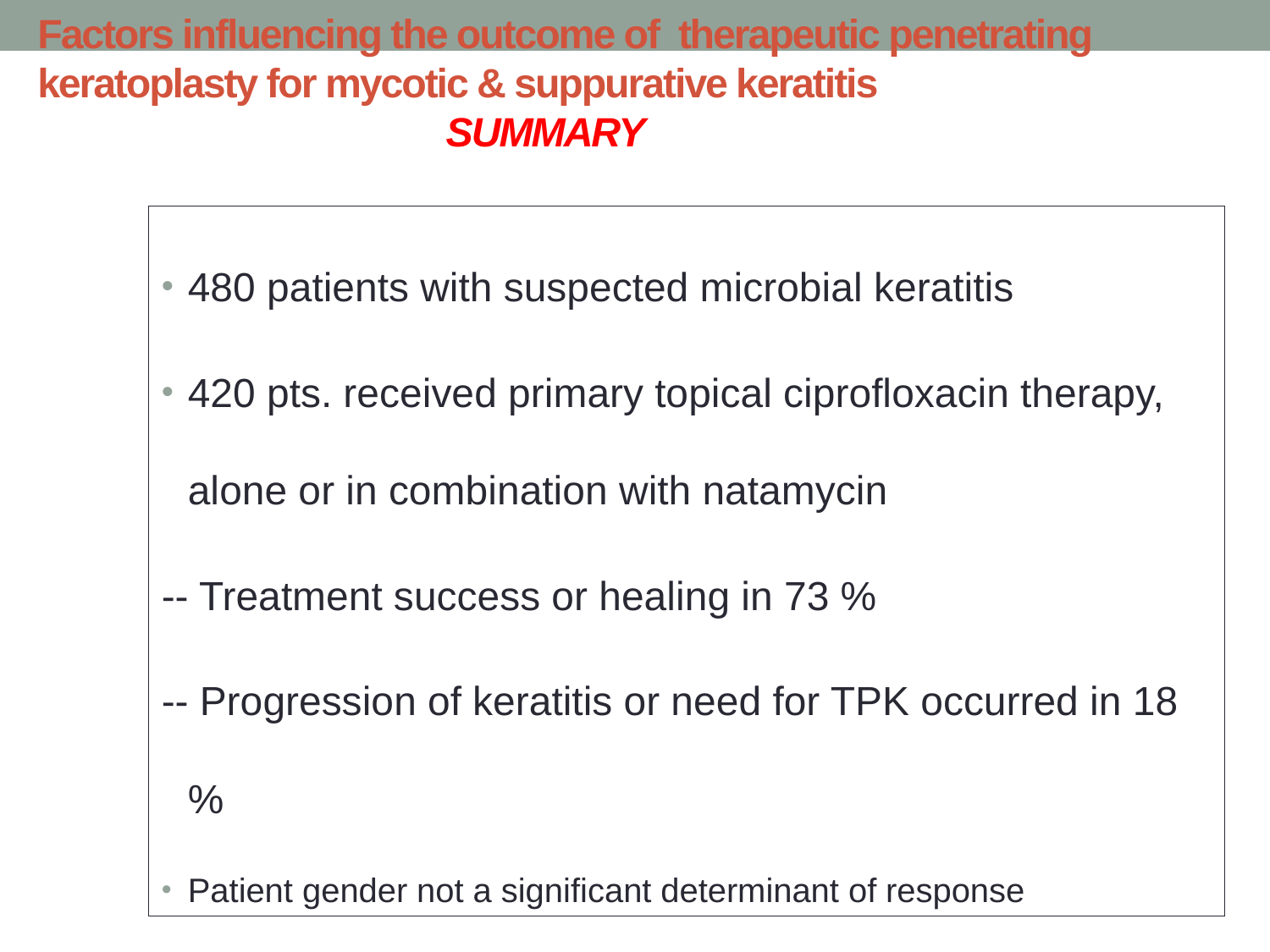

# Factors influencing the outcome of  therapeutic penetrating   keratoplasty for mycotic & suppurative keratitis SUMMARY
480 patients with suspected microbial keratitis
420 pts. received primary topical ciprofloxacin therapy, alone or in combination with natamycin
-- Treatment success or healing in 73 %
-- Progression of keratitis or need for TPK occurred in 18 %
Patient gender not a significant determinant of response